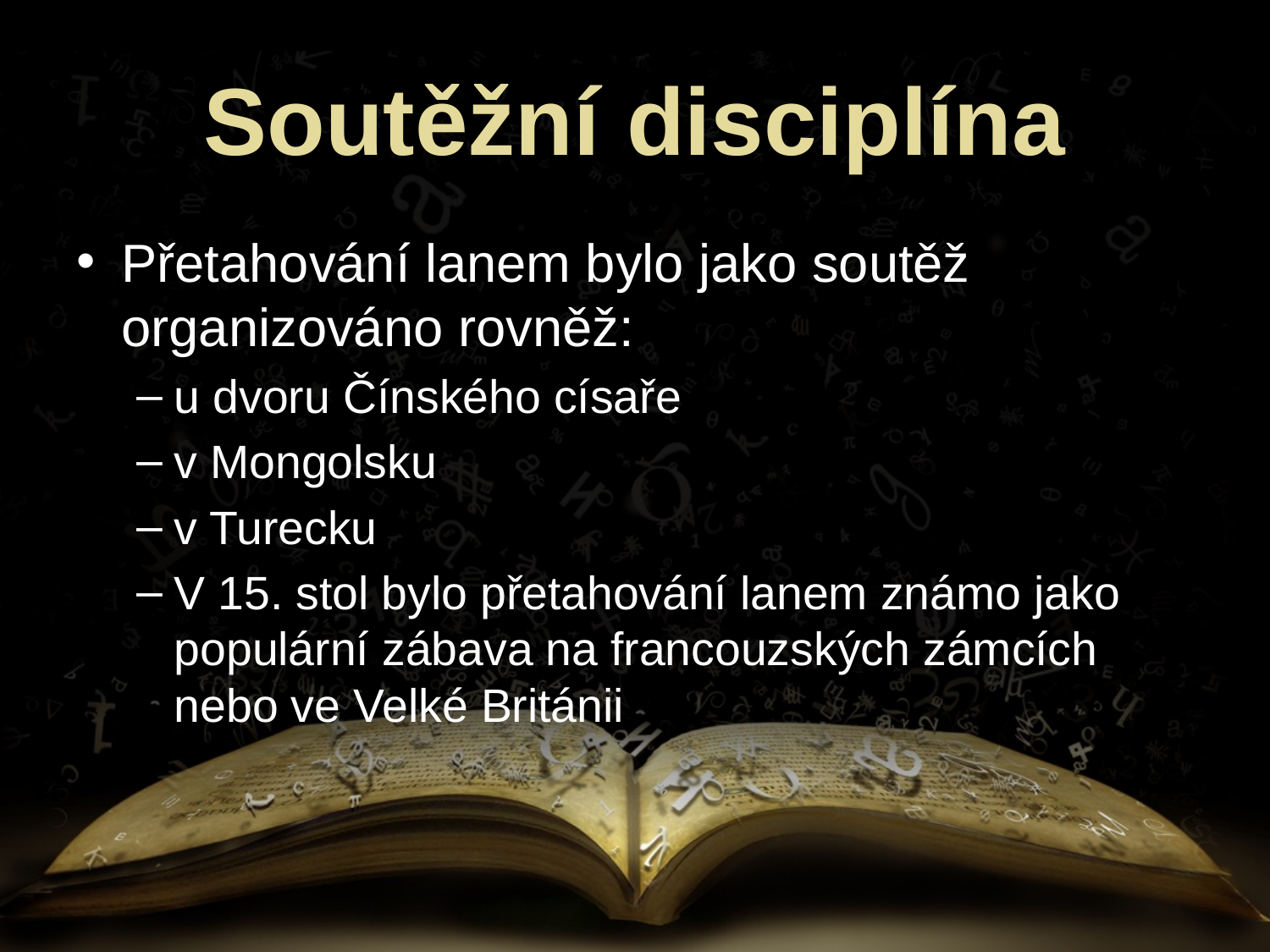

# Soutěžní disciplína
Přetahování lanem bylo jako soutěž organizováno rovněž:
u dvoru Čínského císaře
v Mongolsku
v Turecku
V 15. stol bylo přetahování lanem známo jako populární zábava na francouzských zámcích nebo ve Velké Británii